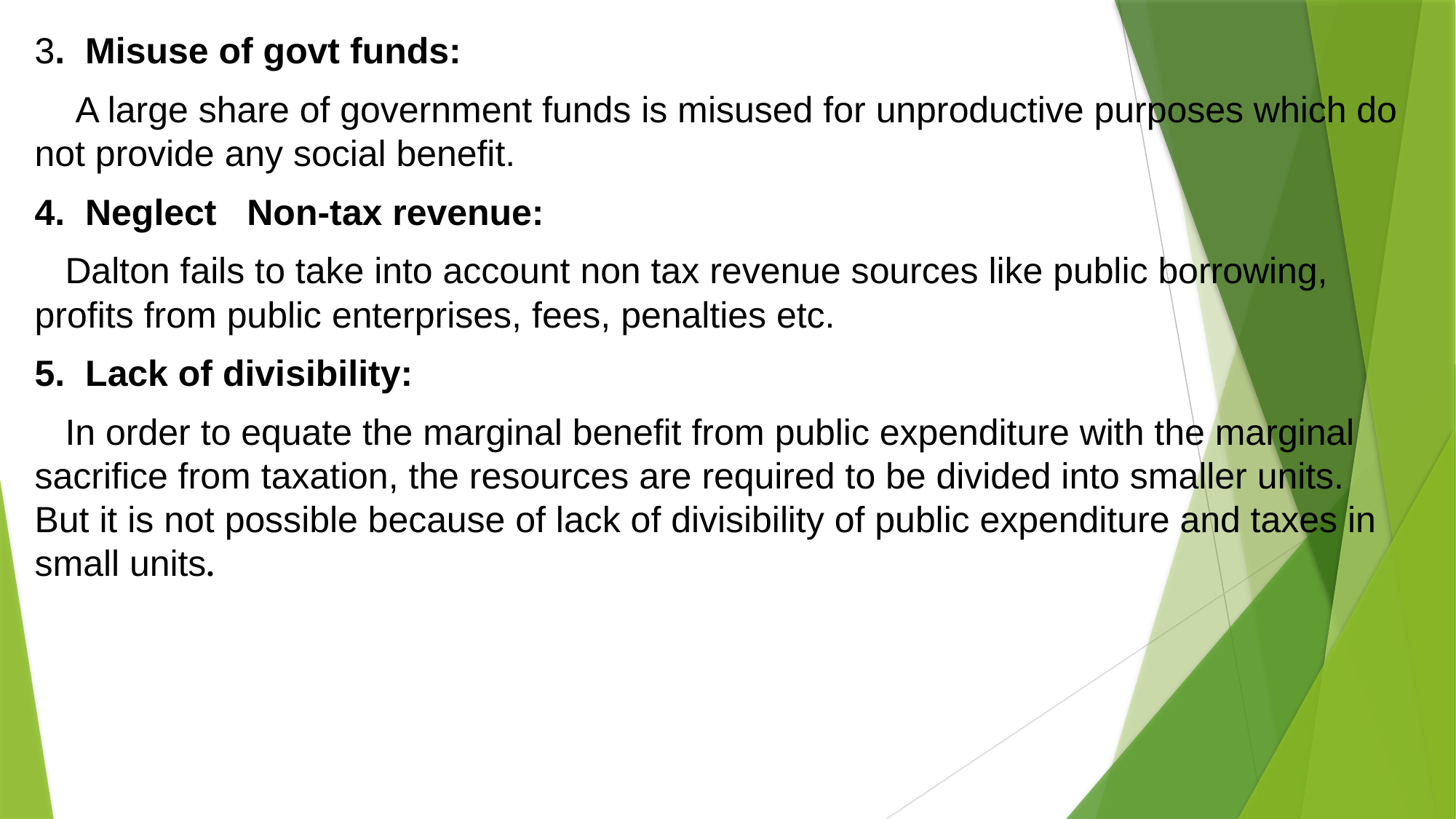

3.  Misuse of govt funds:
    A large share of government funds is misused for unproductive purposes which do not provide any social benefit.
4.  Neglect   Non-tax revenue:
   Dalton fails to take into account non tax revenue sources like public borrowing, profits from public enterprises, fees, penalties etc.
5.  Lack of divisibility:
   In order to equate the marginal benefit from public expenditure with the marginal sacrifice from taxation, the resources are required to be divided into smaller units. But it is not possible because of lack of divisibility of public expenditure and taxes in small units.